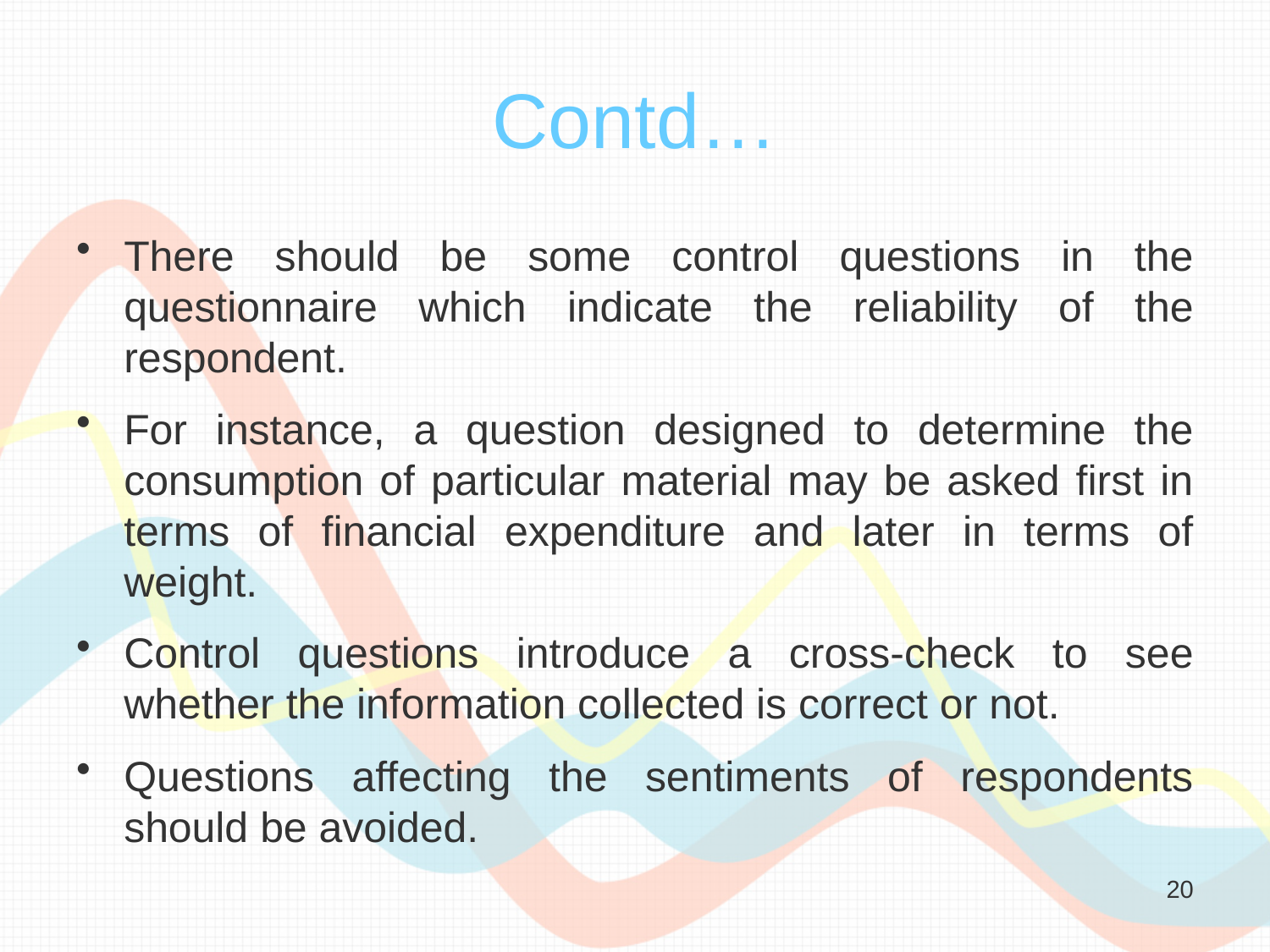

# Contd…
There should be some control questions in the questionnaire which indicate the reliability of the respondent.
For instance, a question designed to determine the consumption of particular material may be asked first in terms of financial expenditure and later in terms of weight.
Control questions introduce a cross-check to see whether the information collected is correct or not.
Questions affecting the sentiments of respondents should be avoided.

20